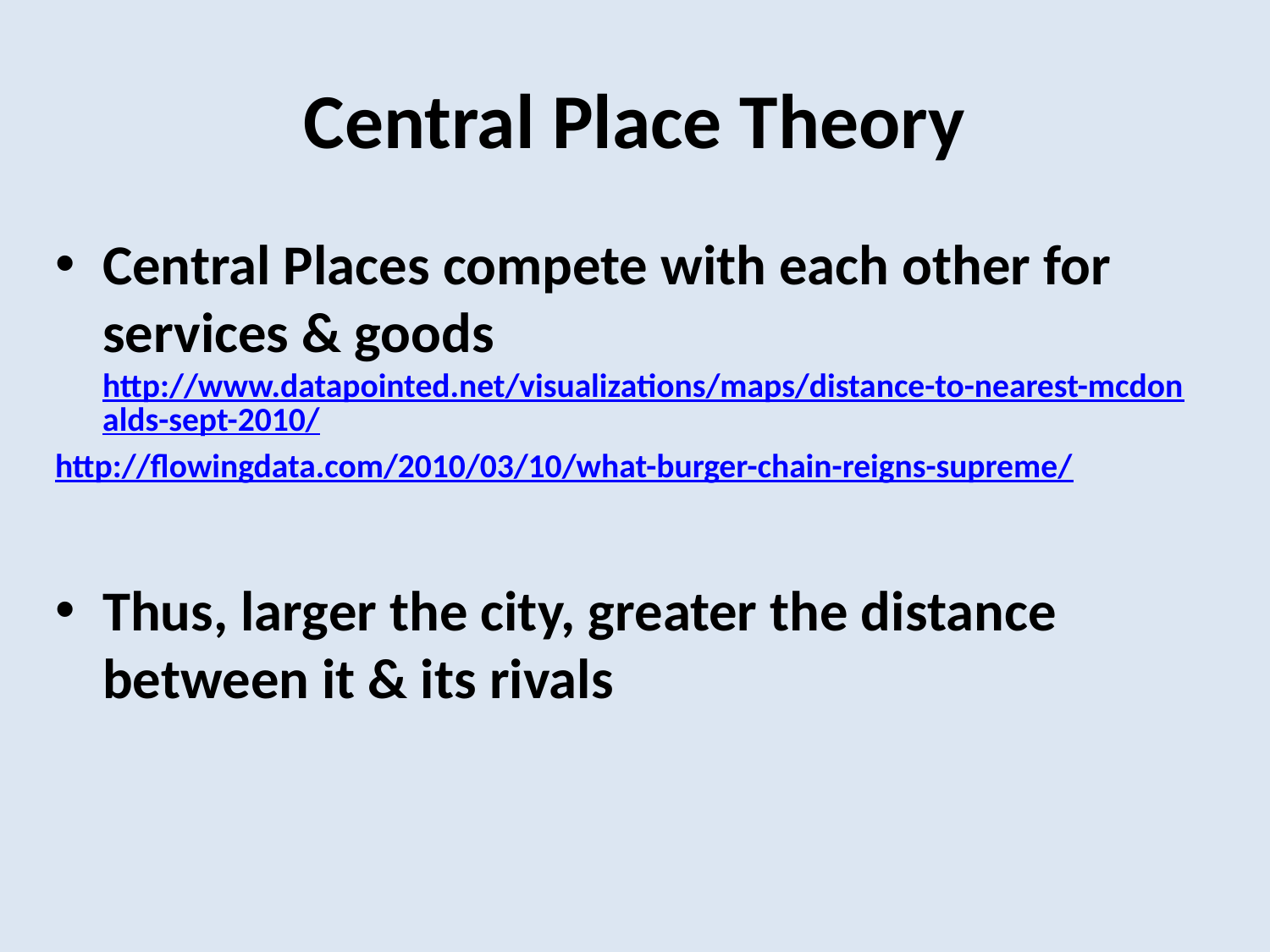

# Central Place Theory
Central Places compete with each other for services & goods http://www.datapointed.net/visualizations/maps/distance-to-nearest-mcdonalds-sept-2010/
http://flowingdata.com/2010/03/10/what-burger-chain-reigns-supreme/

Thus, larger the city, greater the distance between it & its rivals